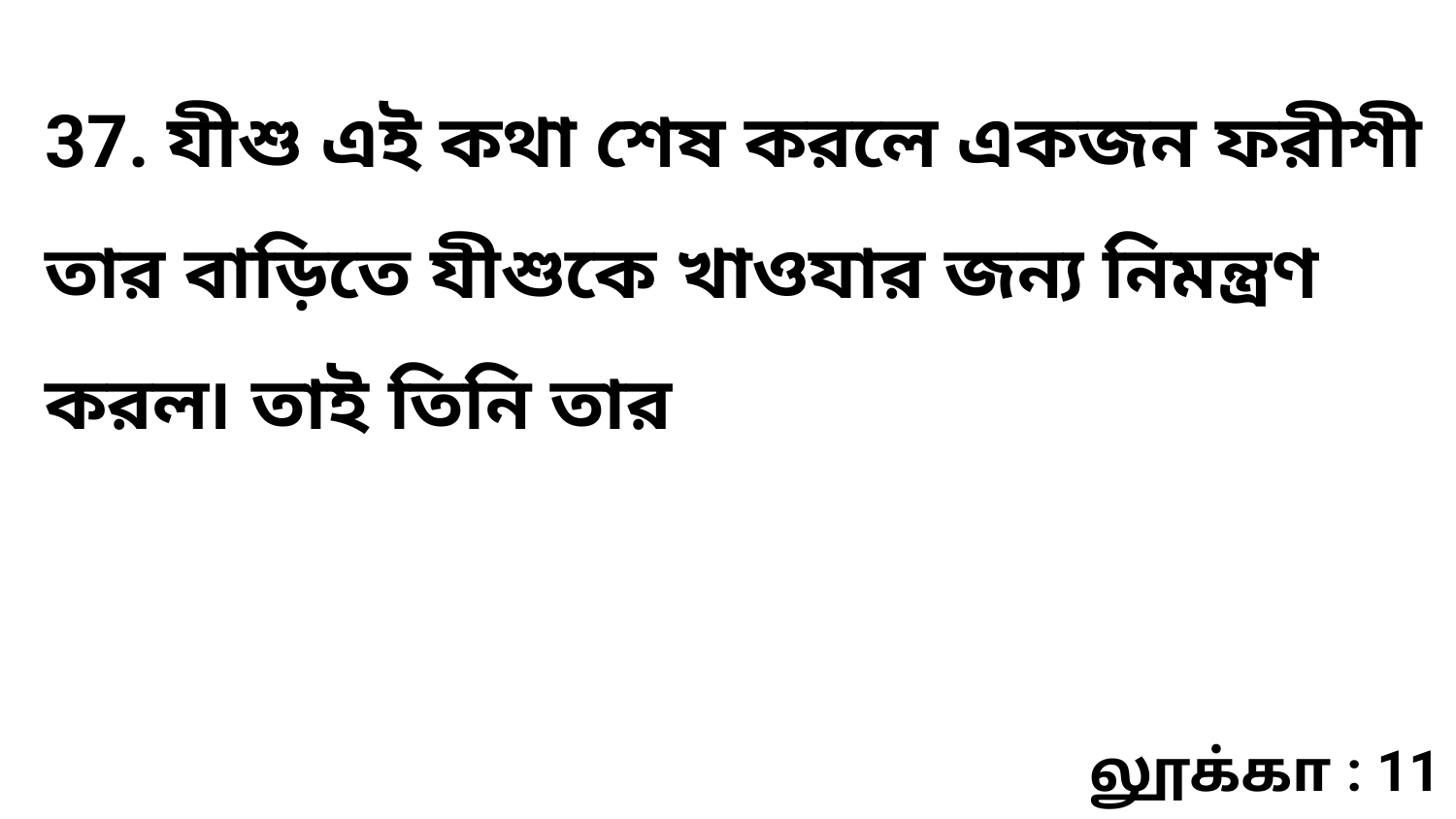

37. যীশু এই কথা শেষ করলে একজন ফরীশী তার বাড়িতে যীশুকে খাওযার জন্য নিমন্ত্রণ করল৷ তাই তিনি তার
லூக்கா : 11